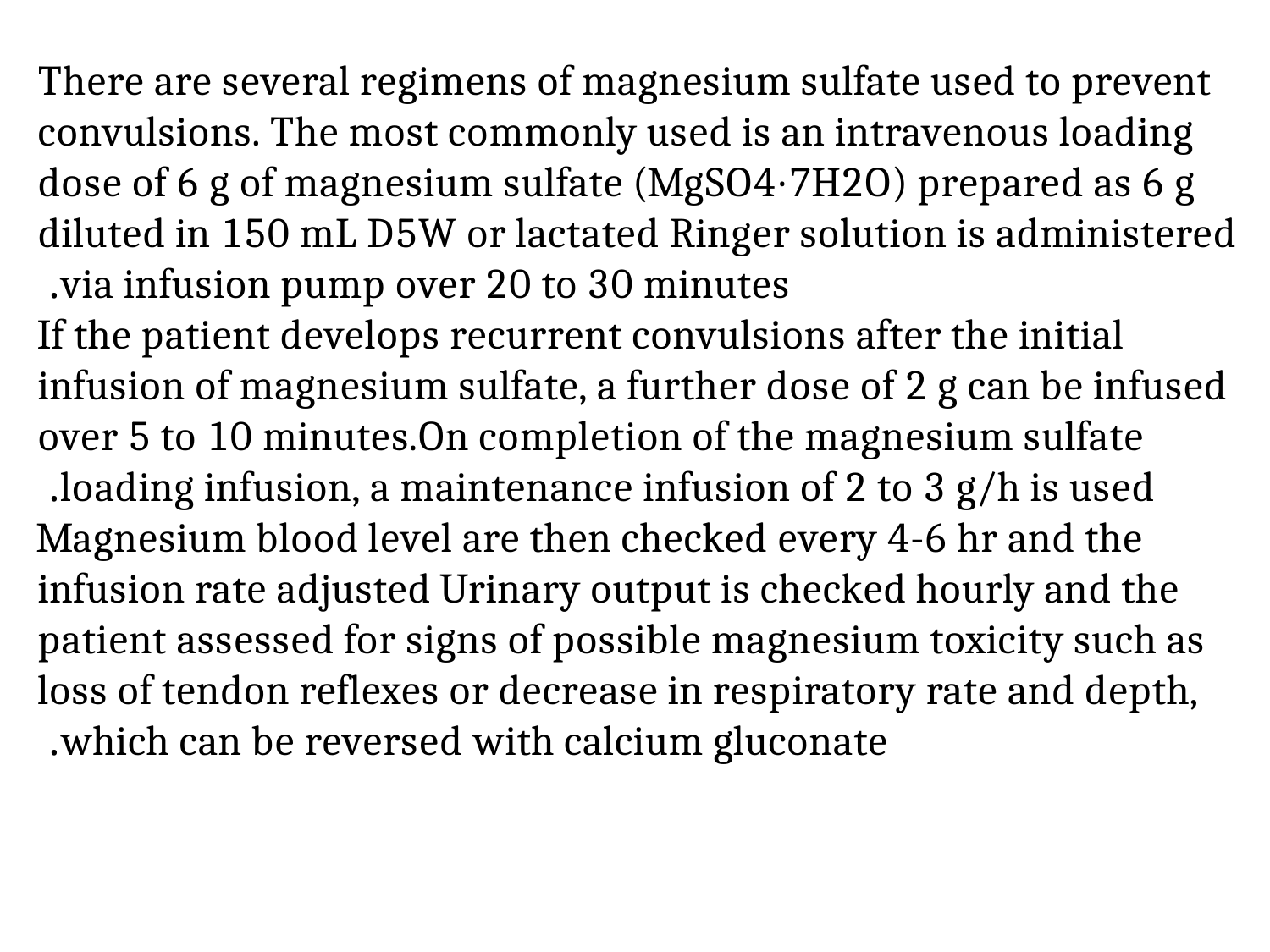

There are several regimens of magnesium sulfate used to prevent convulsions. The most commonly used is an intravenous loading dose of 6 g of magnesium sulfate (MgSO4·7H2O) prepared as 6 g diluted in 150 mL D5W or lactated Ringer solution is administered via infusion pump over 20 to 30 minutes.
If the patient develops recurrent convulsions after the initial infusion of magnesium sulfate, a further dose of 2 g can be infused over 5 to 10 minutes.On completion of the magnesium sulfate loading infusion, a maintenance infusion of 2 to 3 g/h is used.
Magnesium blood level are then checked every 4-6 hr and the infusion rate adjusted Urinary output is checked hourly and the patient assessed for signs of possible magnesium toxicity such as loss of tendon reflexes or decrease in respiratory rate and depth, which can be reversed with calcium gluconate.